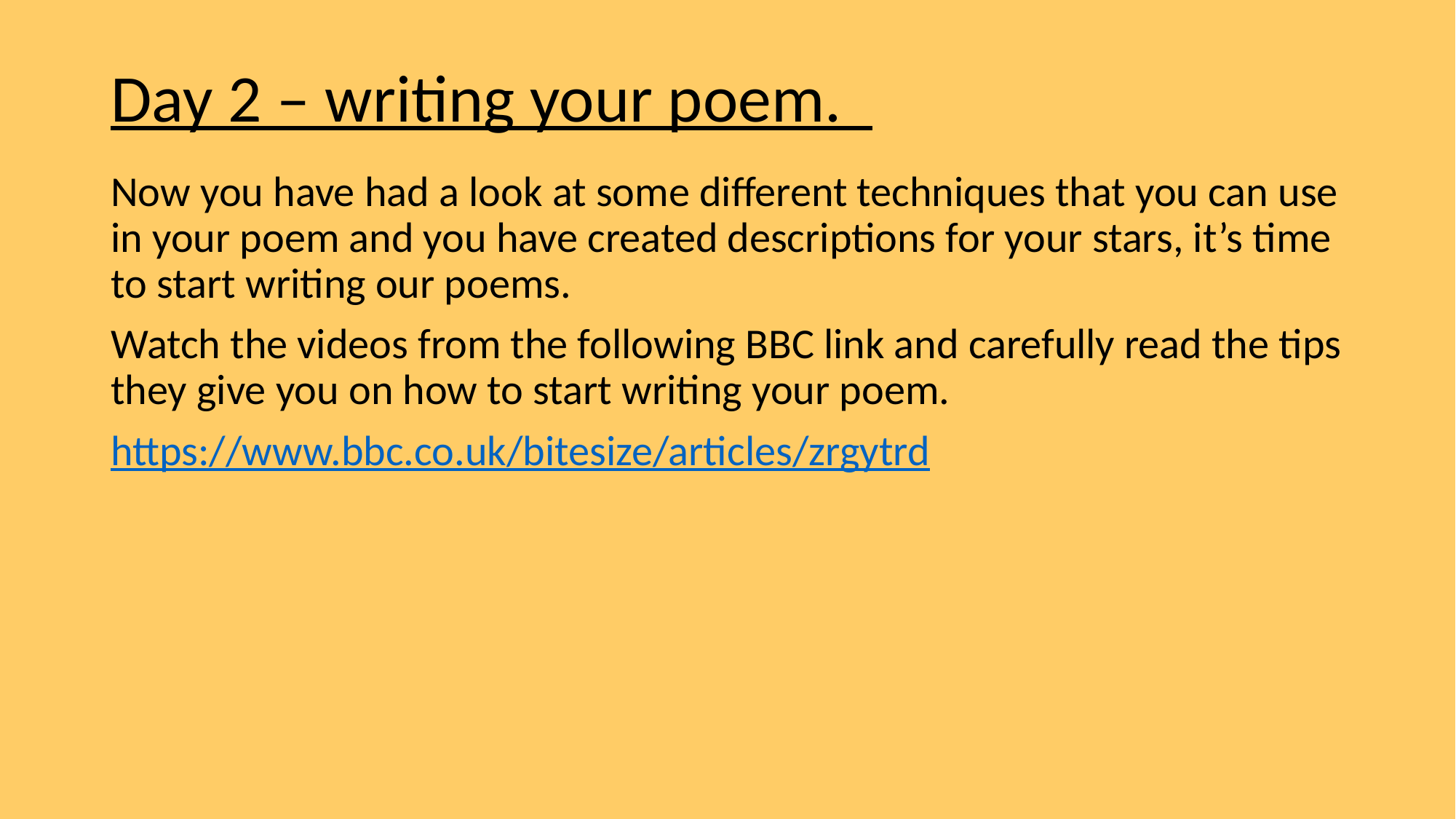

# Day 2 – writing your poem.
Now you have had a look at some different techniques that you can use in your poem and you have created descriptions for your stars, it’s time to start writing our poems.
Watch the videos from the following BBC link and carefully read the tips they give you on how to start writing your poem.
https://www.bbc.co.uk/bitesize/articles/zrgytrd